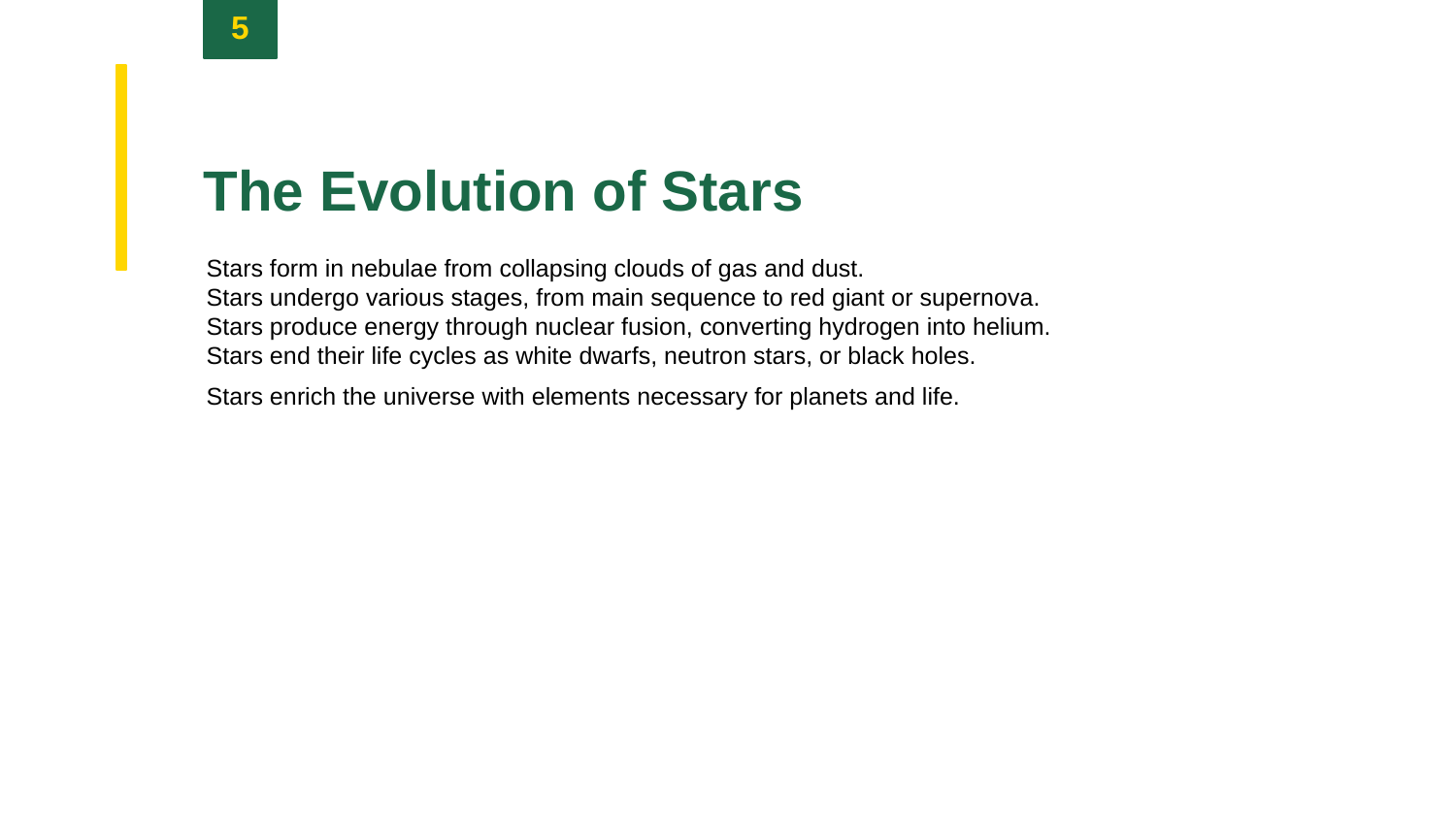

5

The Evolution of Stars
Stars form in nebulae from collapsing clouds of gas and dust.
Stars undergo various stages, from main sequence to red giant or supernova.
Stars produce energy through nuclear fusion, converting hydrogen into helium.
Stars end their life cycles as white dwarfs, neutron stars, or black holes.
Stars enrich the universe with elements necessary for planets and life.